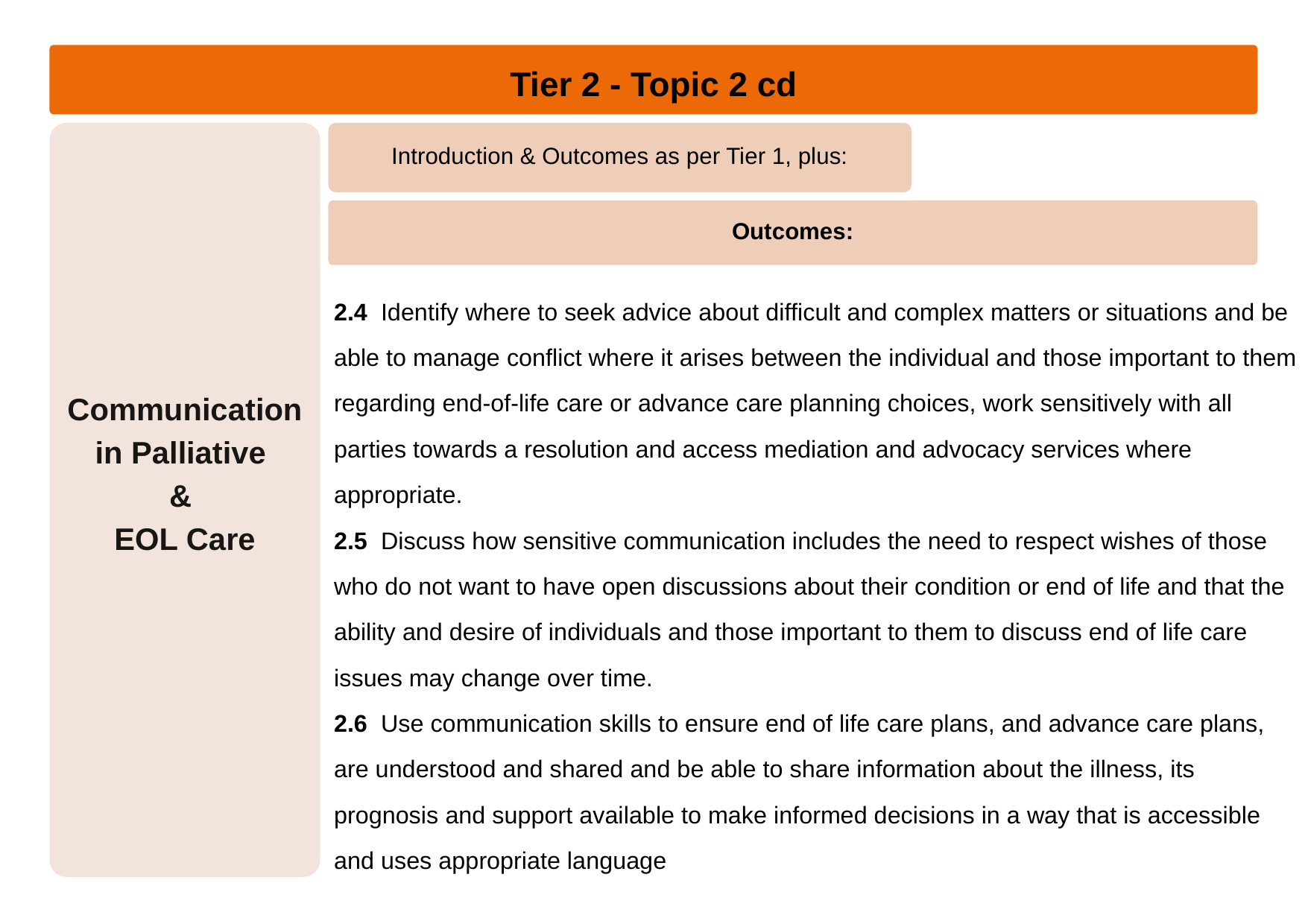

Tier 2 - Topic 2 cd

Communication in Palliative
&
EOL Care

Introduction & Outcomes as per Tier 1, plus:

Outcomes:

2.4  Identify where to seek advice about difficult and complex matters or situations and be able to manage conflict where it arises between the individual and those important to them regarding end-of-life care or advance care planning choices, work sensitively with all parties towards a resolution and access mediation and advocacy services where appropriate.
2.5  Discuss how sensitive communication includes the need to respect wishes of those who do not want to have open discussions about their condition or end of life and that the ability and desire of individuals and those important to them to discuss end of life care issues may change over time.
2.6  Use communication skills to ensure end of life care plans, and advance care plans, are understood and shared and be able to share information about the illness, its prognosis and support available to make informed decisions in a way that is accessible and uses appropriate language